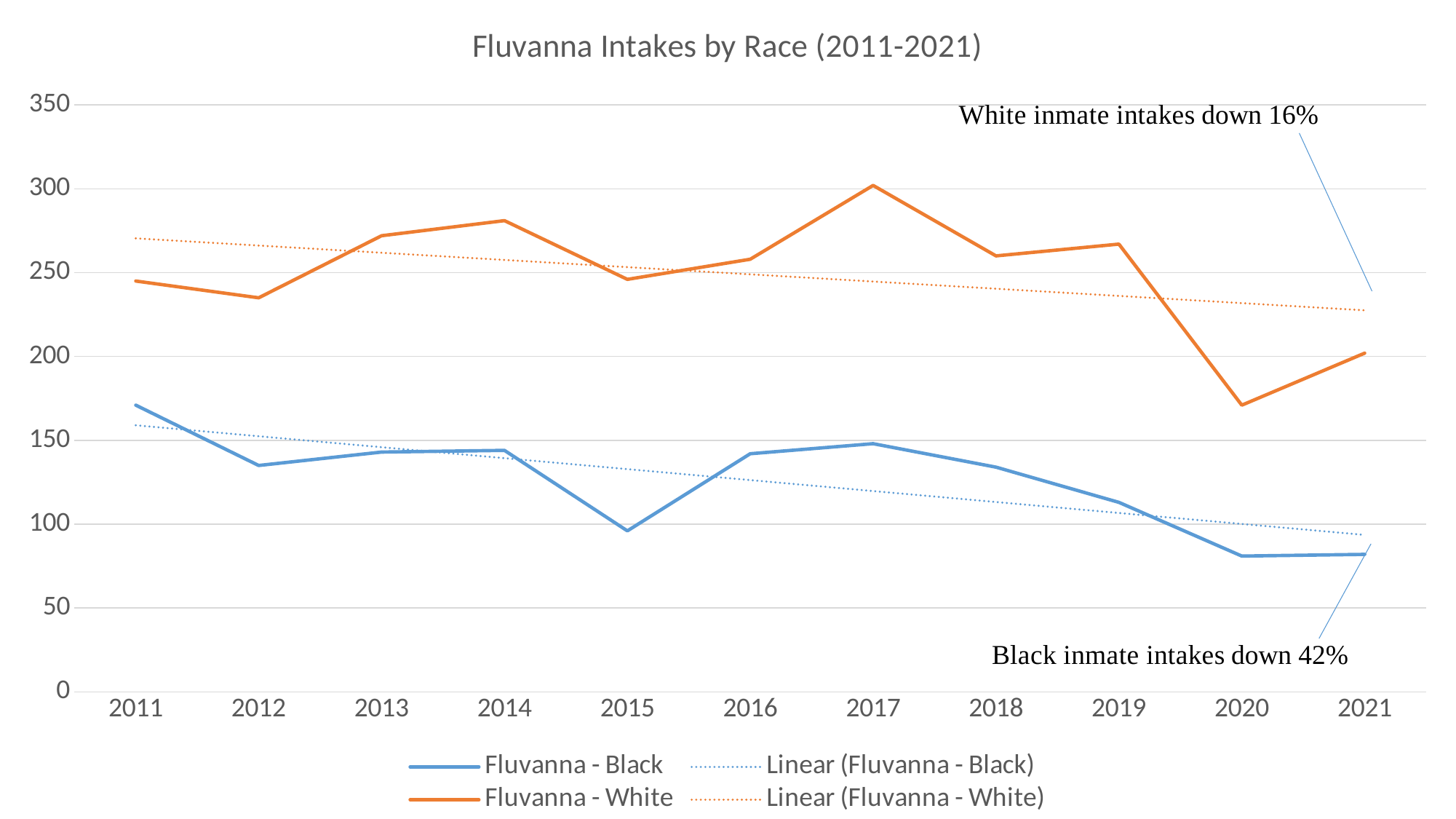

### Chart: Fluvanna Intakes by Race (2011-2021)

| Category | Fluvanna - Black | Fluvanna - White |
|---|---|---|
| 2011 | 171.0 | 245.0 |
| 2012 | 135.0 | 235.0 |
| 2013 | 143.0 | 272.0 |
| 2014 | 144.0 | 281.0 |
| 2015 | 96.0 | 246.0 |
| 2016 | 142.0 | 258.0 |
| 2017 | 148.0 | 302.0 |
| 2018 | 134.0 | 260.0 |
| 2019 | 113.0 | 267.0 |
| 2020 | 81.0 | 171.0 |
| 2021 | 82.0 | 202.0 |